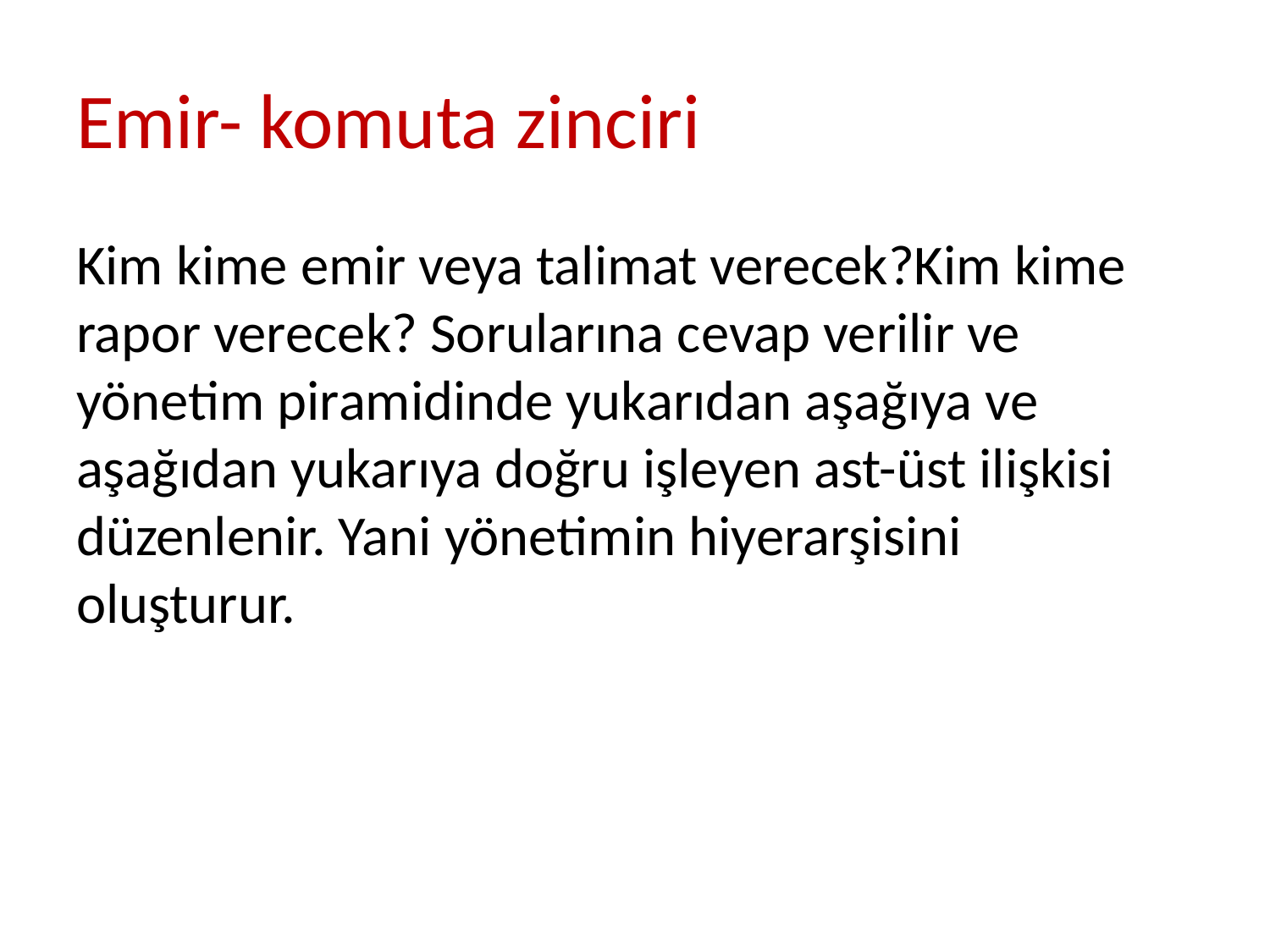

# Emir- komuta zinciri
Kim kime emir veya talimat verecek?Kim kime rapor verecek? Sorularına cevap verilir ve yönetim piramidinde yukarıdan aşağıya ve aşağıdan yukarıya doğru işleyen ast-üst ilişkisi düzenlenir. Yani yönetimin hiyerarşisini oluşturur.